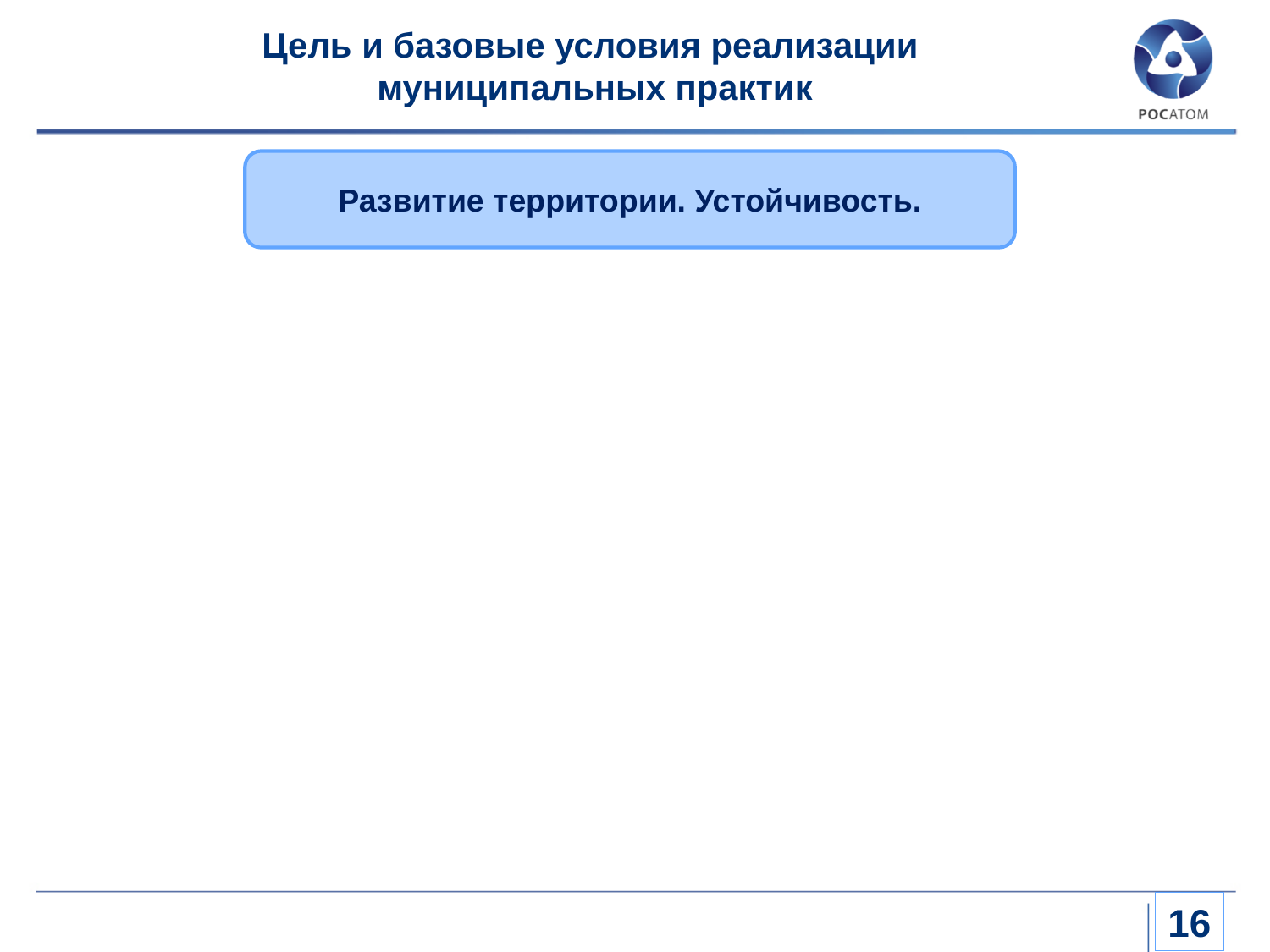

# Цель и базовые условия реализации муниципальных практик
Развитие территории. Устойчивость.
16